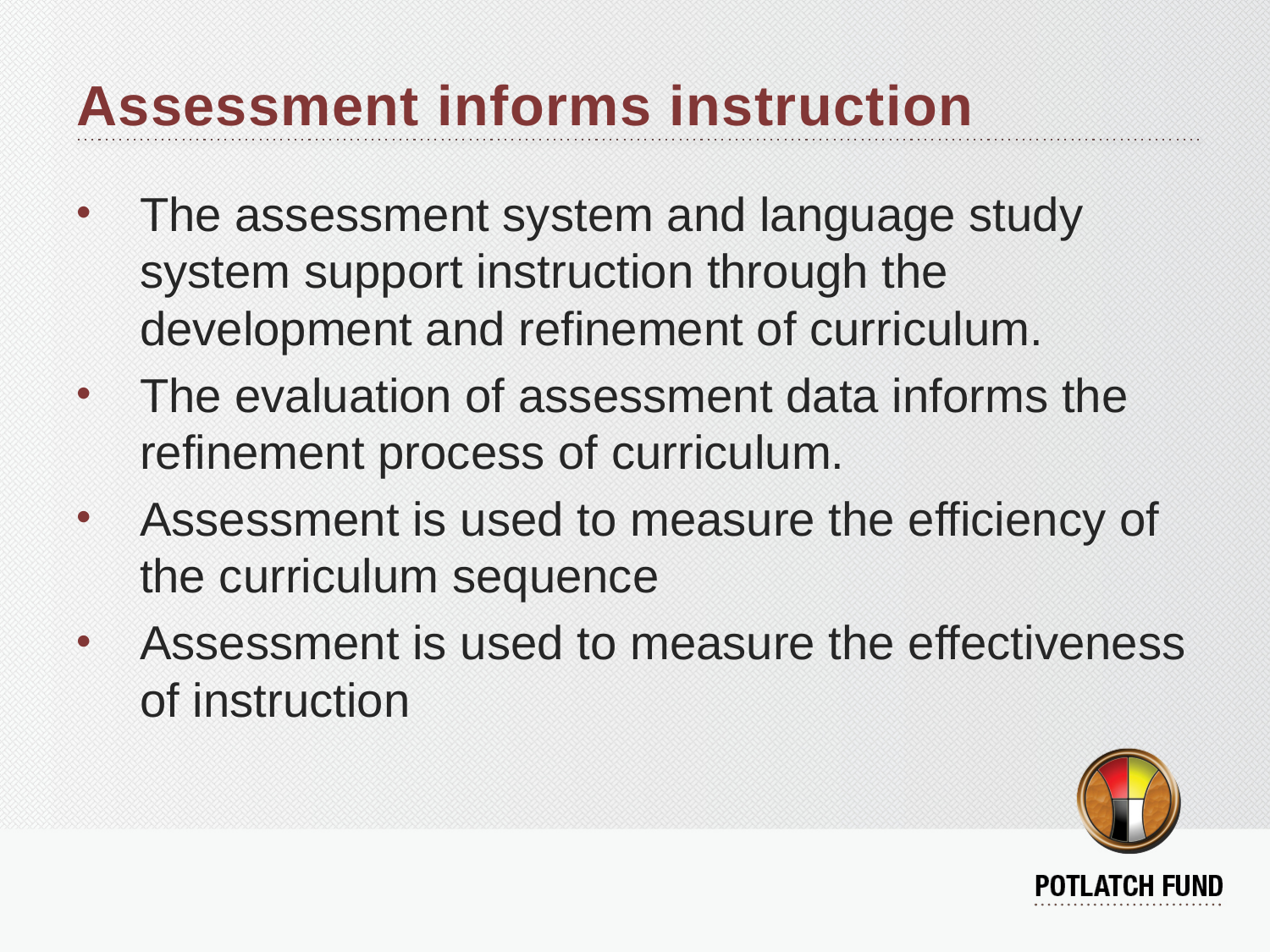

# Assessment informs instruction
The assessment system and language study system support instruction through the development and refinement of curriculum.
The evaluation of assessment data informs the refinement process of curriculum.
Assessment is used to measure the efficiency of the curriculum sequence
Assessment is used to measure the effectiveness of instruction